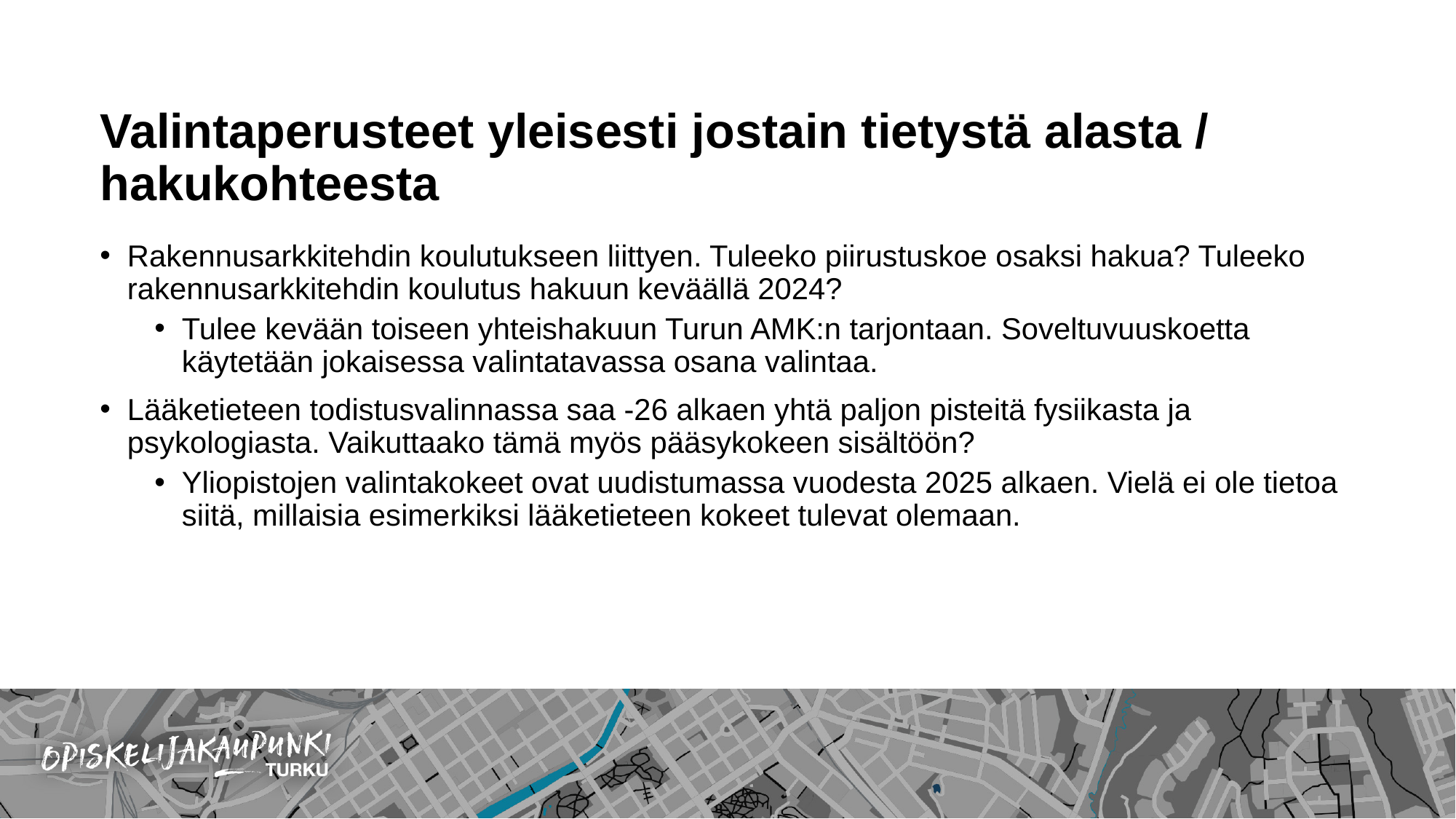

# Valintaperusteet yleisesti jostain tietystä alasta / hakukohteesta
Rakennusarkkitehdin koulutukseen liittyen. Tuleeko piirustuskoe osaksi hakua? Tuleeko rakennusarkkitehdin koulutus hakuun keväällä 2024?
Tulee kevään toiseen yhteishakuun Turun AMK:n tarjontaan. Soveltuvuuskoetta käytetään jokaisessa valintatavassa osana valintaa.
Lääketieteen todistusvalinnassa saa -26 alkaen yhtä paljon pisteitä fysiikasta ja psykologiasta. Vaikuttaako tämä myös pääsykokeen sisältöön?
Yliopistojen valintakokeet ovat uudistumassa vuodesta 2025 alkaen. Vielä ei ole tietoa siitä, millaisia esimerkiksi lääketieteen kokeet tulevat olemaan.